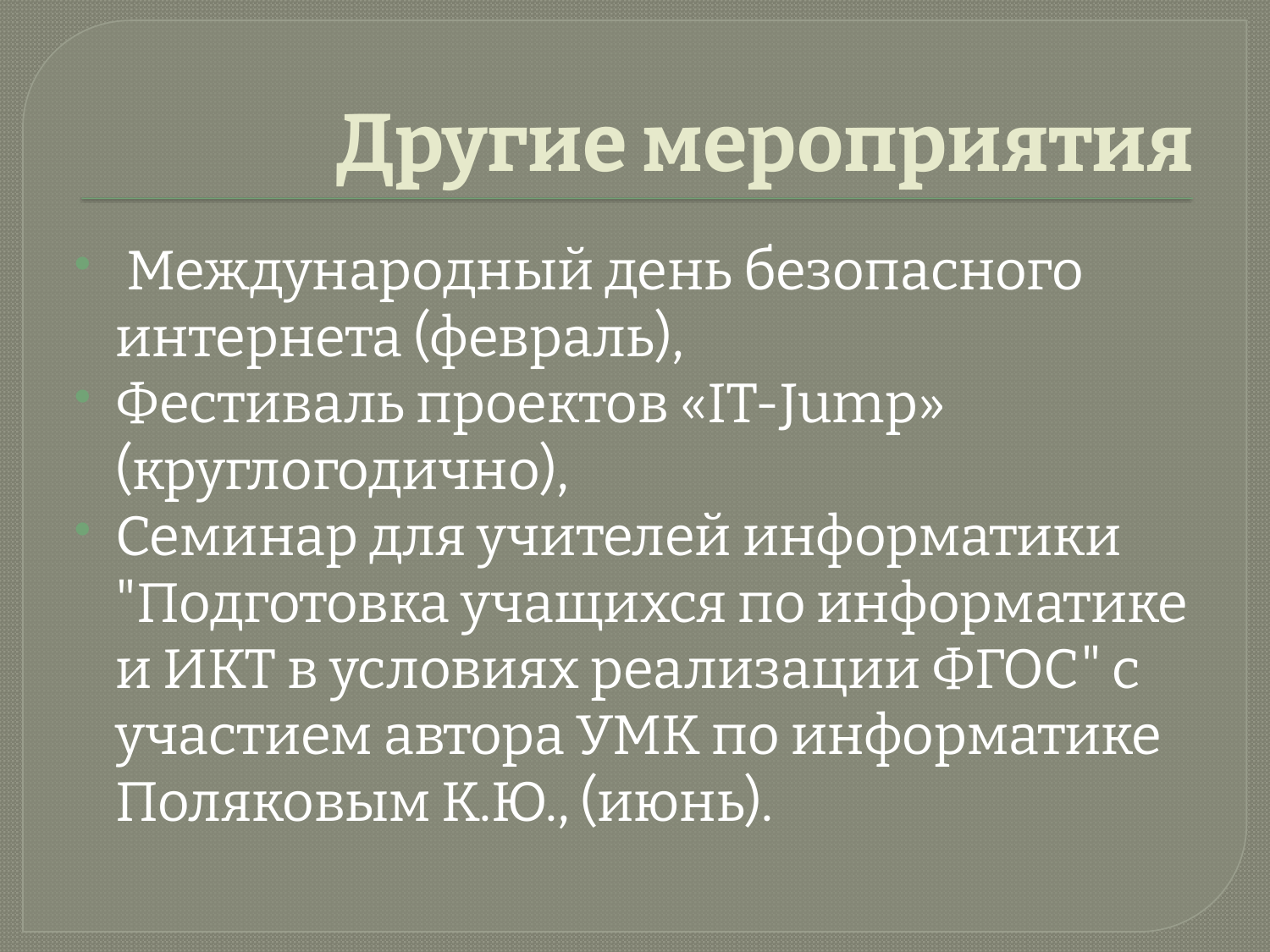

# Другие мероприятия
 Международный день безопасного интернета (февраль),
Фестиваль проектов «IT-Jump» (круглогодично),
Семинар для учителей информатики "Подготовка учащихся по информатике и ИКТ в условиях реализации ФГОС" с участием автора УМК по информатике Поляковым К.Ю., (июнь).